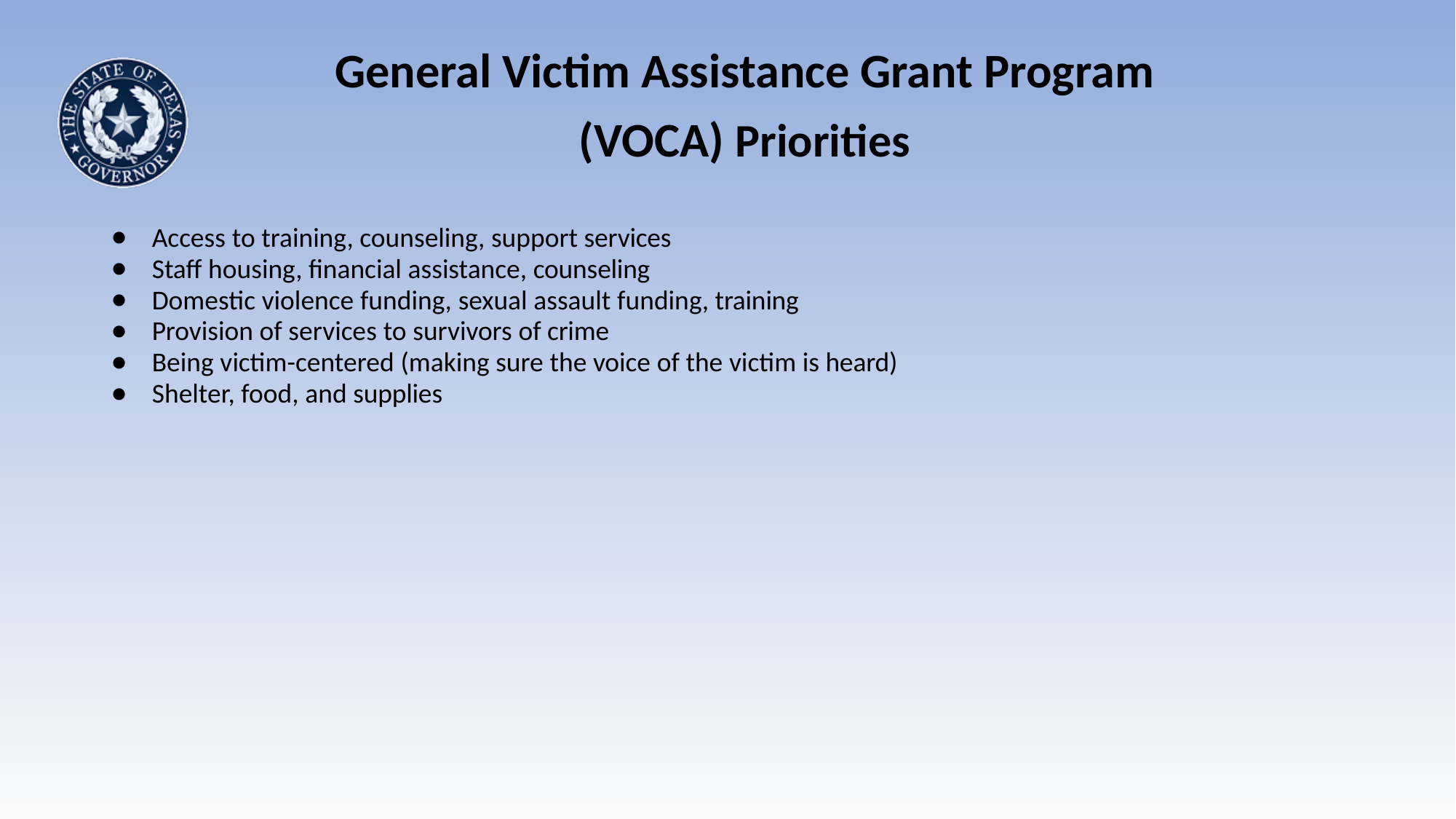

General Victim Assistance Grant Program (VOCA) Priorities
Access to training, counseling, support services
Staff housing, financial assistance, counseling
Domestic violence funding, sexual assault funding, training
Provision of services to survivors of crime
Being victim-centered (making sure the voice of the victim is heard)
Shelter, food, and supplies